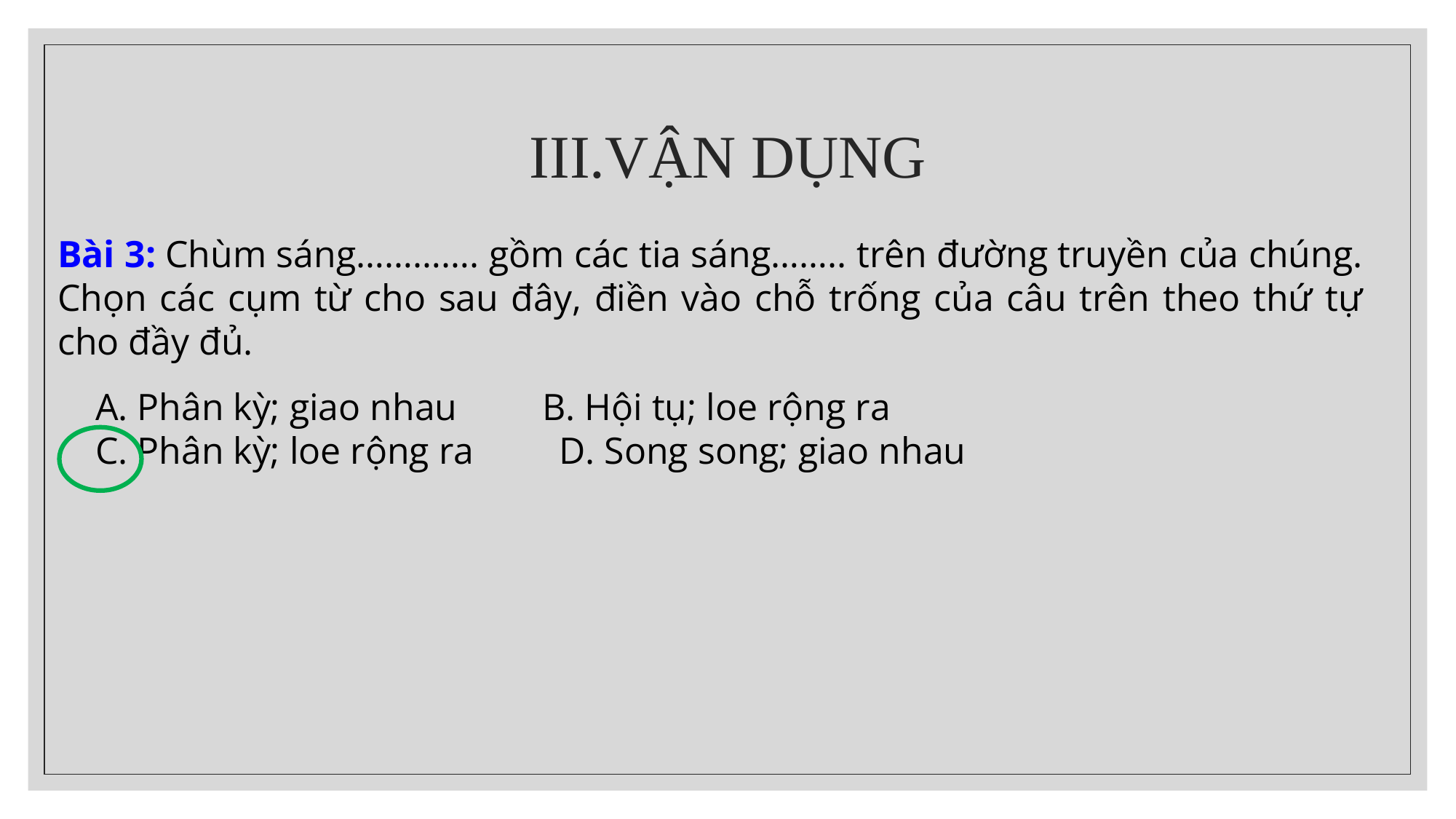

# III.VẬN DỤNG
Bài 3: Chùm sáng…………. gồm các tia sáng…….. trên đường truyền của chúng. Chọn các cụm từ cho sau đây, điền vào chỗ trống của câu trên theo thứ tự cho đầy đủ.

    A. Phân kỳ; giao nhau         B. Hội tụ; loe rộng ra
    C. Phân kỳ; loe rộng ra         D. Song song; giao nhau